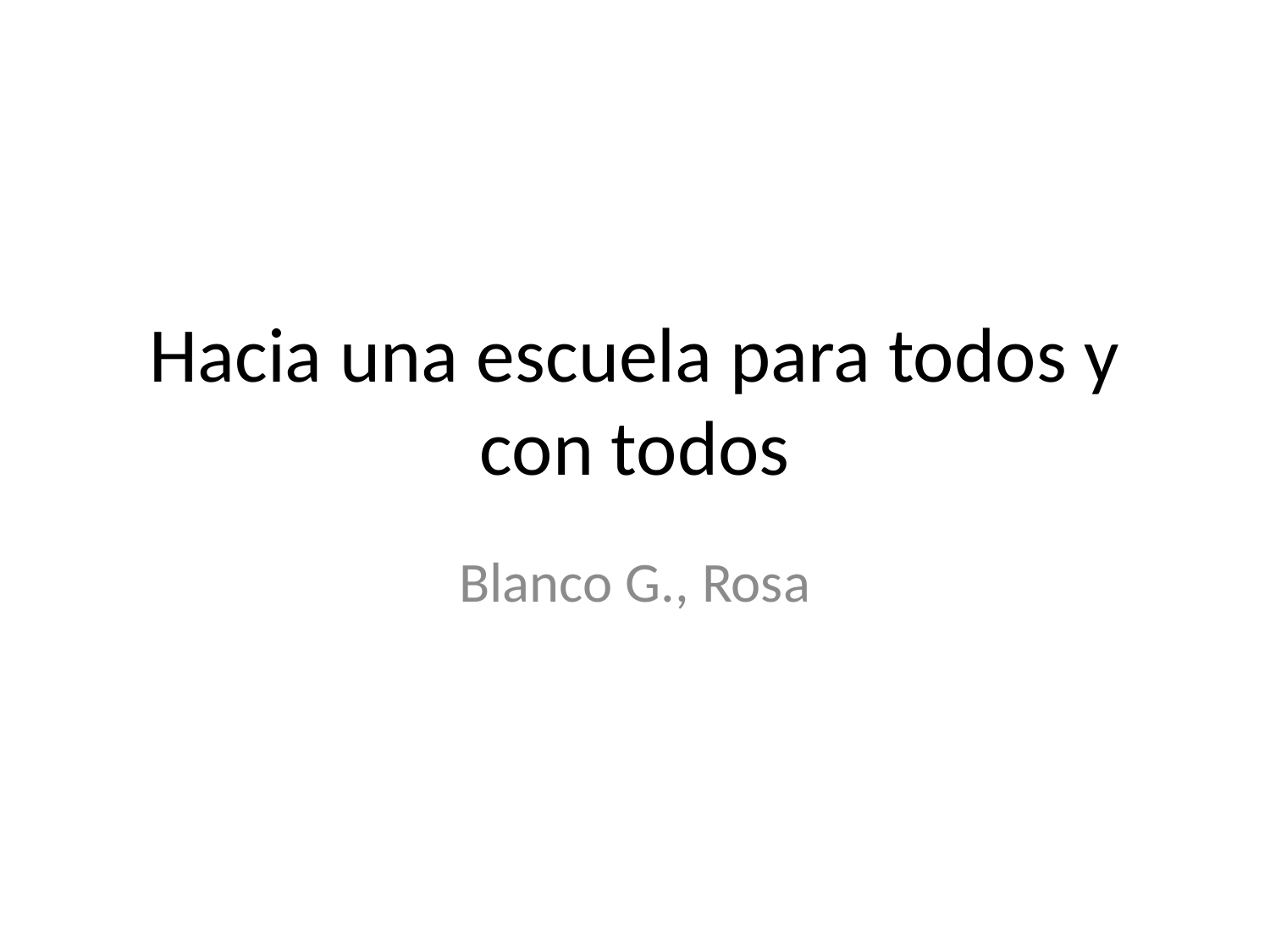

# Hacia una escuela para todos y con todos
Blanco G., Rosa